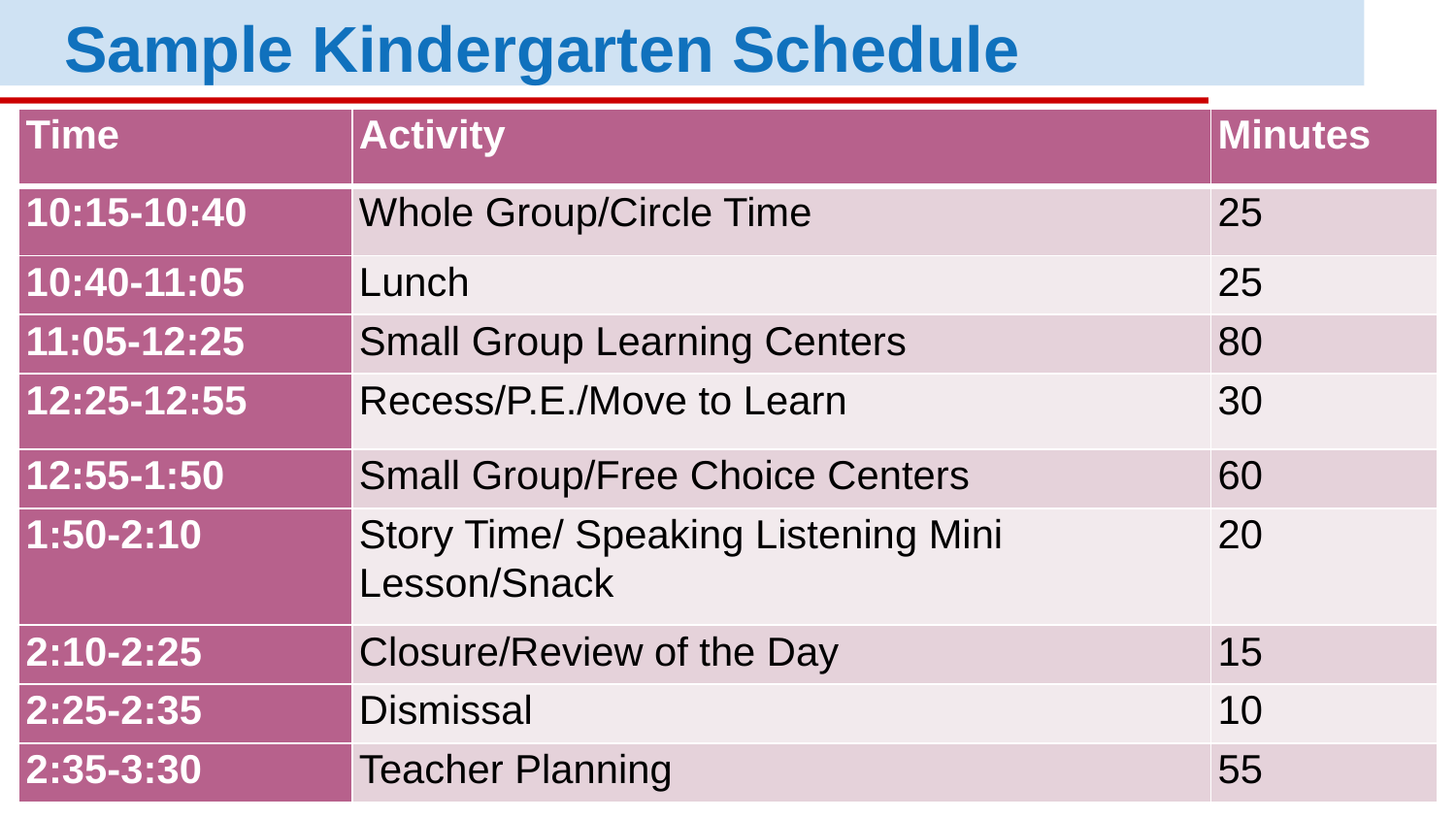

Sample Kindergarten Schedule
| Time | Activity | Minutes |
| --- | --- | --- |
| 10:15-10:40 | Whole Group/Circle Time | 25 |
| 10:40-11:05 | Lunch | 25 |
| 11:05-12:25 | Small Group Learning Centers | 80 |
| 12:25-12:55 | Recess/P.E./Move to Learn | 30 |
| 12:55-1:50 | Small Group/Free Choice Centers | 60 |
| 1:50-2:10 | Story Time/ Speaking Listening Mini Lesson/Snack | 20 |
| 2:10-2:25 | Closure/Review of the Day | 15 |
| 2:25-2:35 | Dismissal | 10 |
| 2:35-3:30 | Teacher Planning | 55 |

38